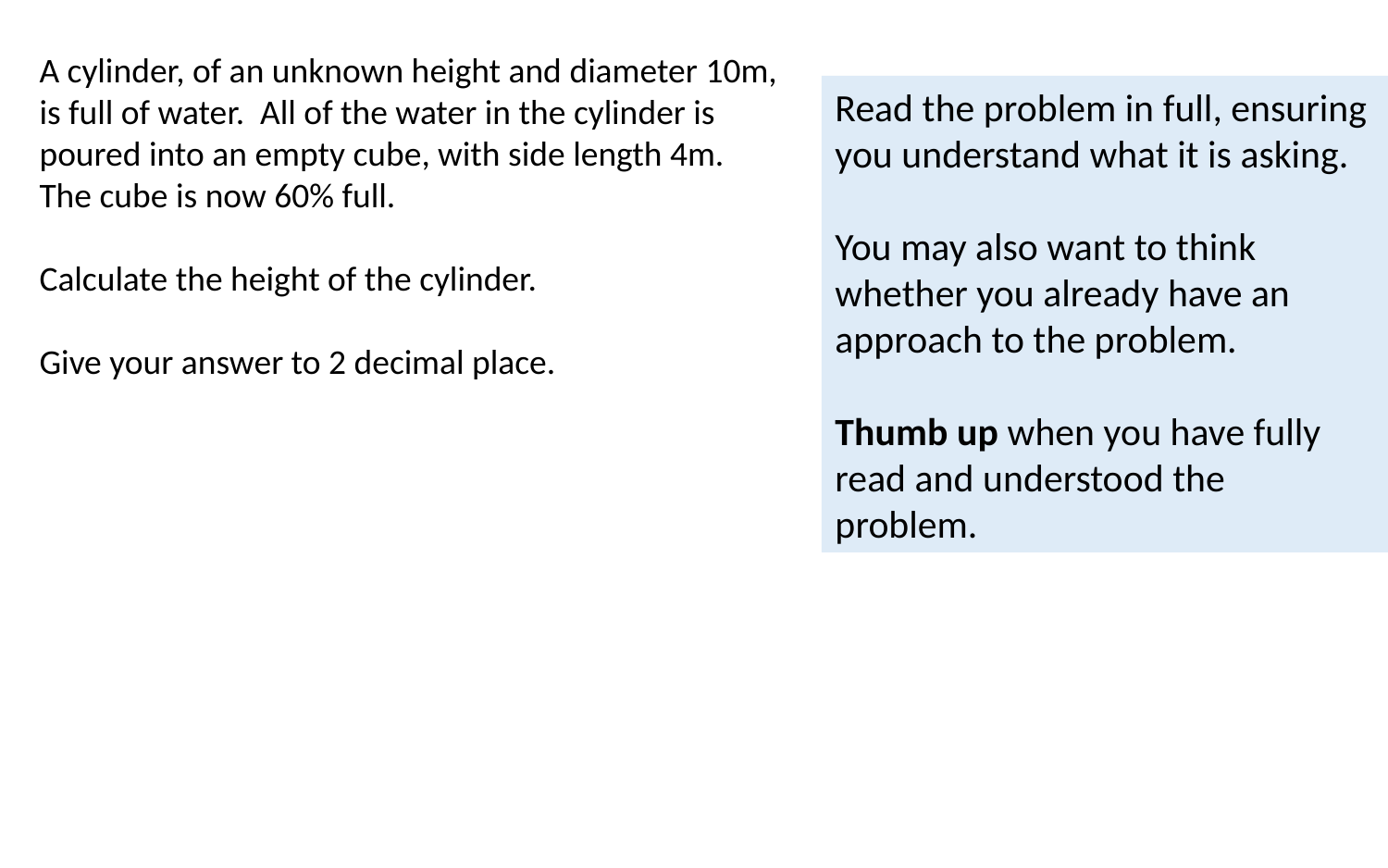

A cylinder, of an unknown height and diameter 10m, is full of water.  All of the water in the cylinder is poured into an empty cube, with side length 4m. The cube is now 60% full.

Calculate the height of the cylinder.

Give your answer to 2 decimal place.
Read the problem in full, ensuring you understand what it is asking.

You may also want to think whether you already have an approach to the problem.

Thumb up when you have fully read and understood the problem.